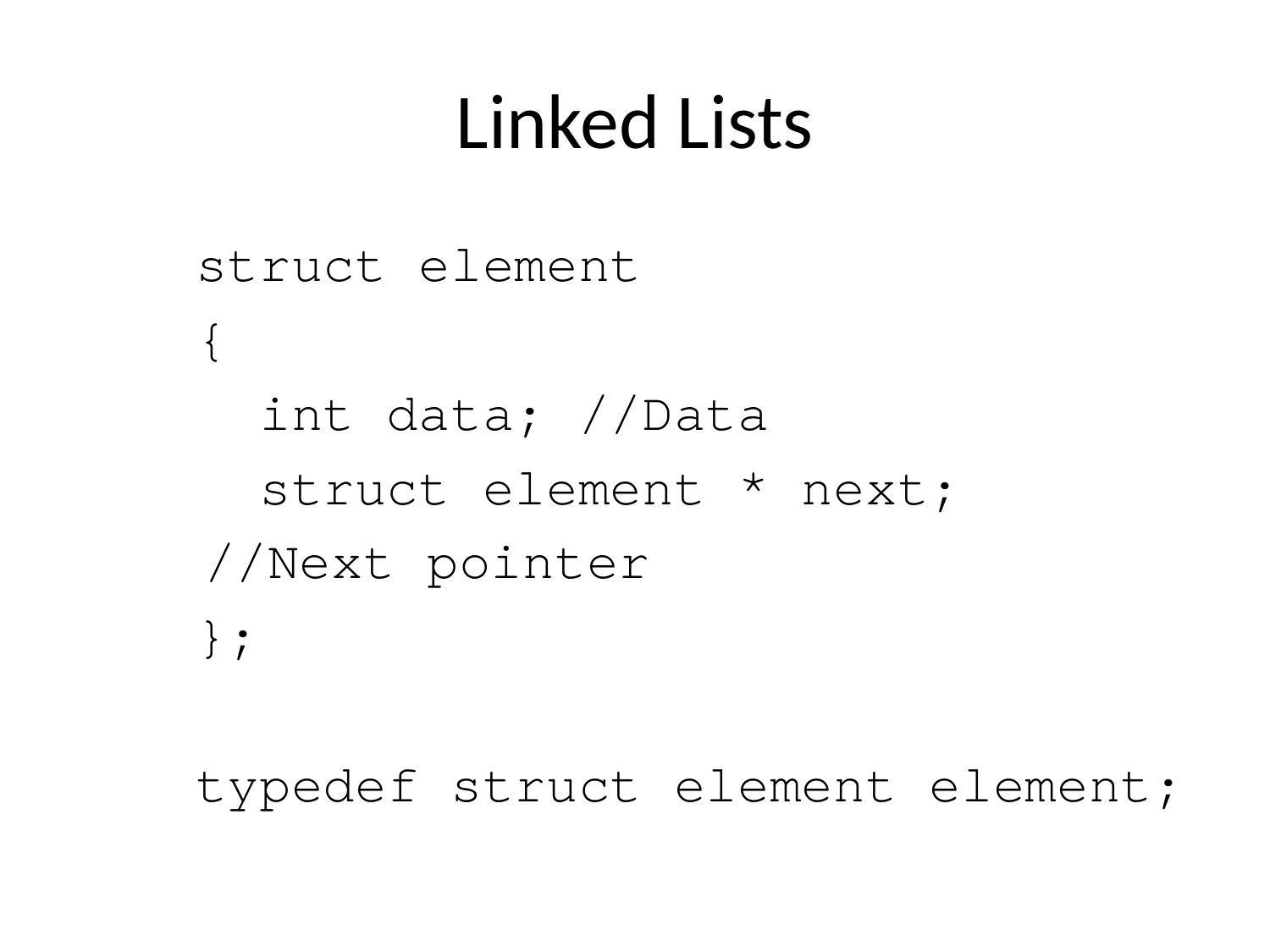

# Linked Lists
	struct element
	{
	  int data; //Data
	  struct element * next;
    //Next pointer
	};

	typedef struct element element;